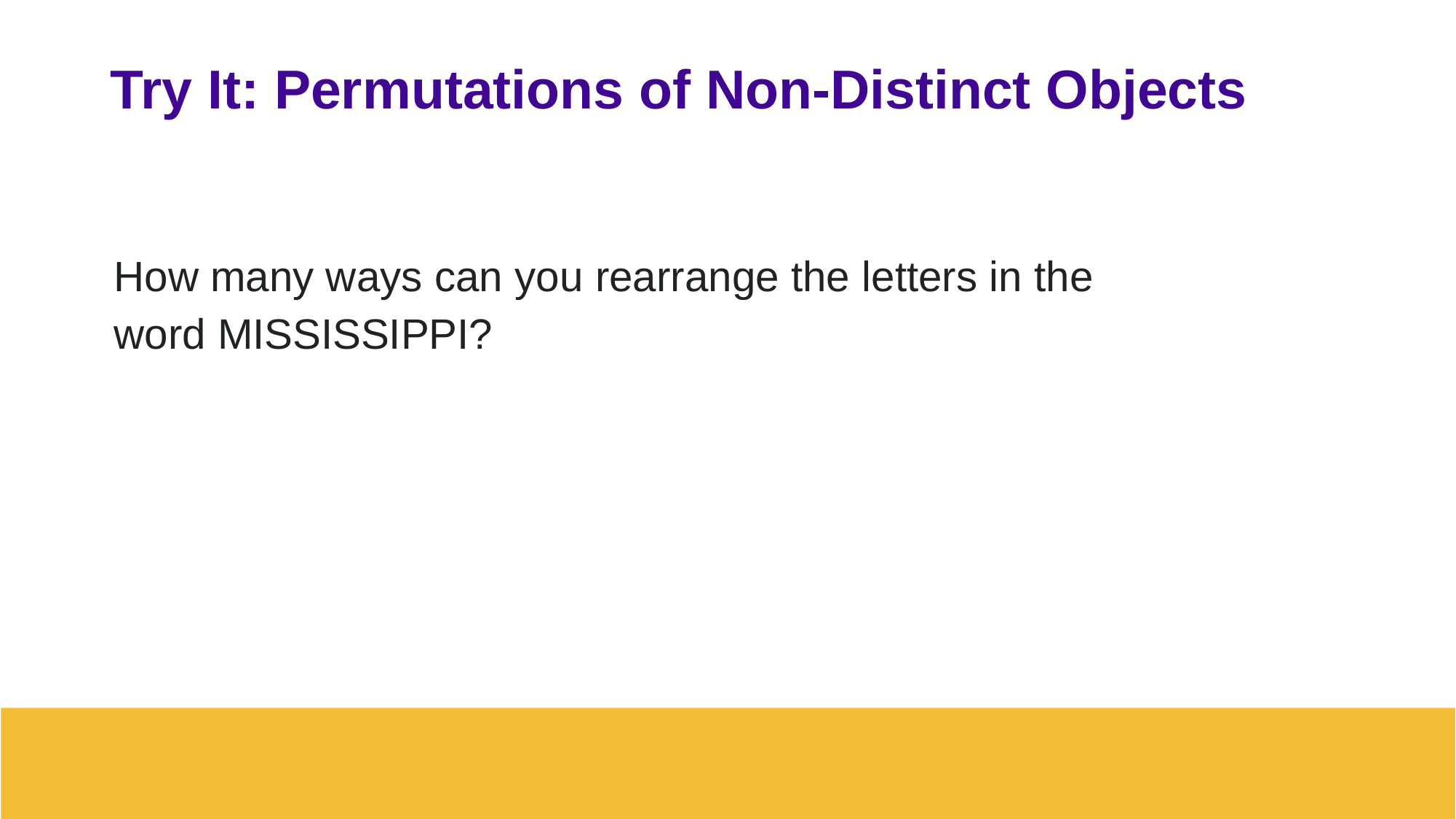

# Try It: Permutations of Non-Distinct Objects
How many ways can you rearrange the letters in the word MISSISSIPPI?